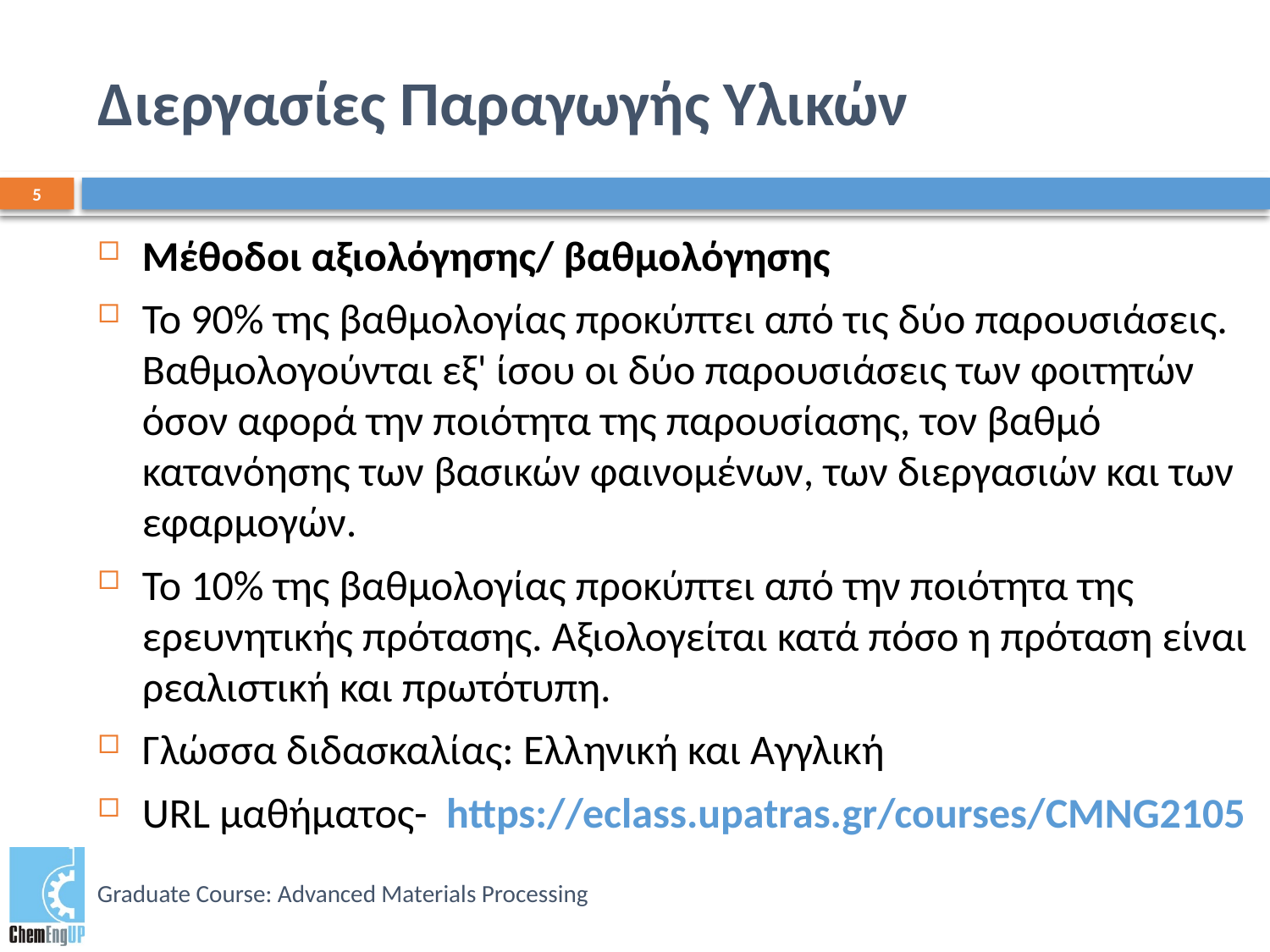

# Διεργασίες Παραγωγής Υλικών
5
Μέθοδοι αξιολόγησης/ βαθμολόγησης
Το 90% της βαθμολογίας προκύπτει από τις δύο παρουσιάσεις. Βαθμολογούνται εξ' ίσου οι δύο παρουσιάσεις των φοιτητών όσον αφορά την ποιότητα της παρουσίασης, τον βαθμό κατανόησης των βασικών φαινομένων, των διεργασιών και των εφαρμογών.
Το 10% της βαθμολογίας προκύπτει από την ποιότητα της ερευνητικής πρότασης. Αξιολογείται κατά πόσο η πρόταση είναι ρεαλιστική και πρωτότυπη.
Γλώσσα διδασκαλίας: Ελληνική και Αγγλική
URL μαθήματος-  https://eclass.upatras.gr/courses/CMNG2105

Graduate Course: Advanced Materials Processing